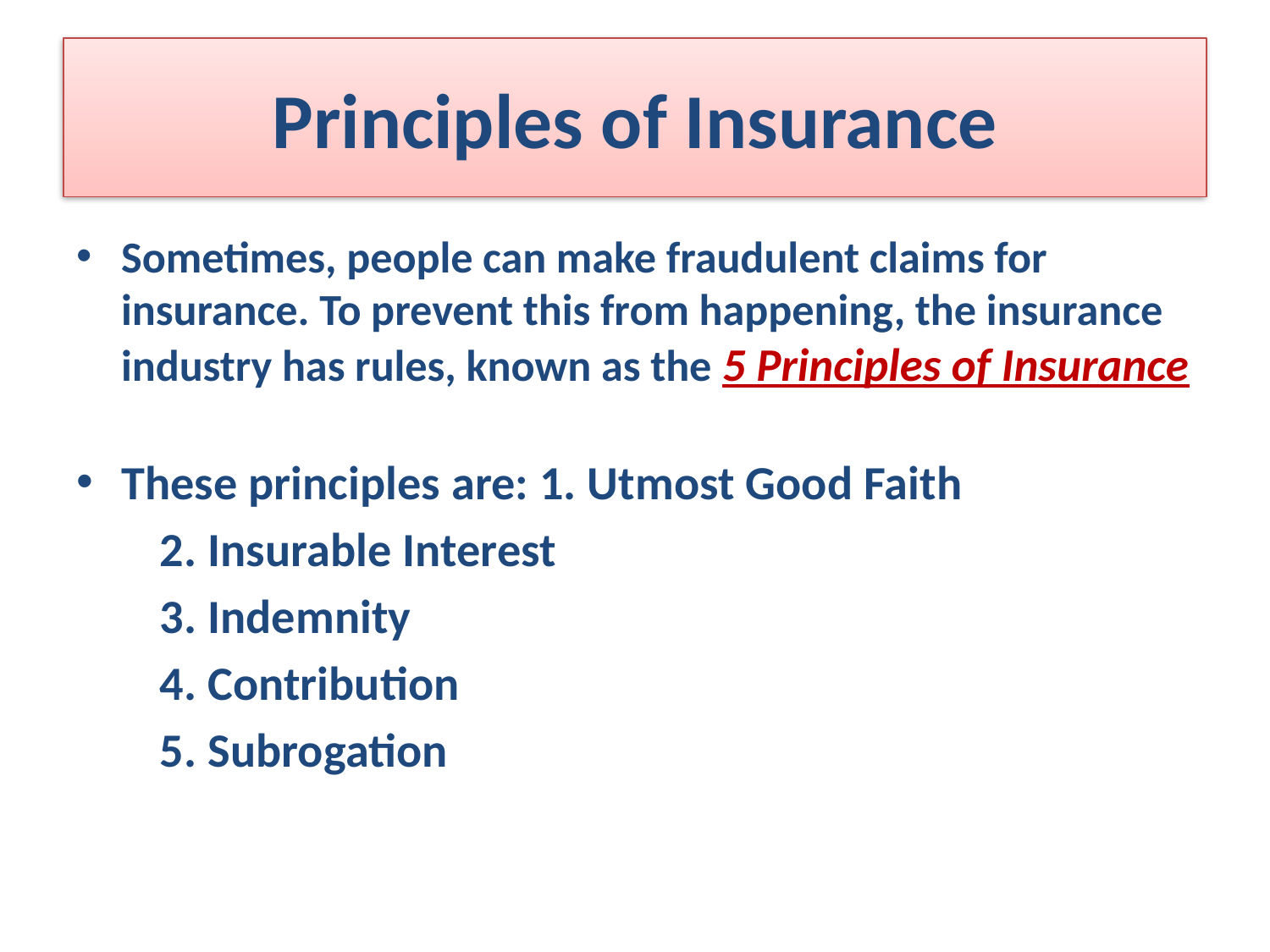

# Principles of Insurance
Sometimes, people can make fraudulent claims for insurance. To prevent this from happening, the insurance industry has rules, known as the 5 Principles of Insurance

These principles are: 1. Utmost Good Faith
				2. Insurable Interest
				3. Indemnity
				4. Contribution
				5. Subrogation